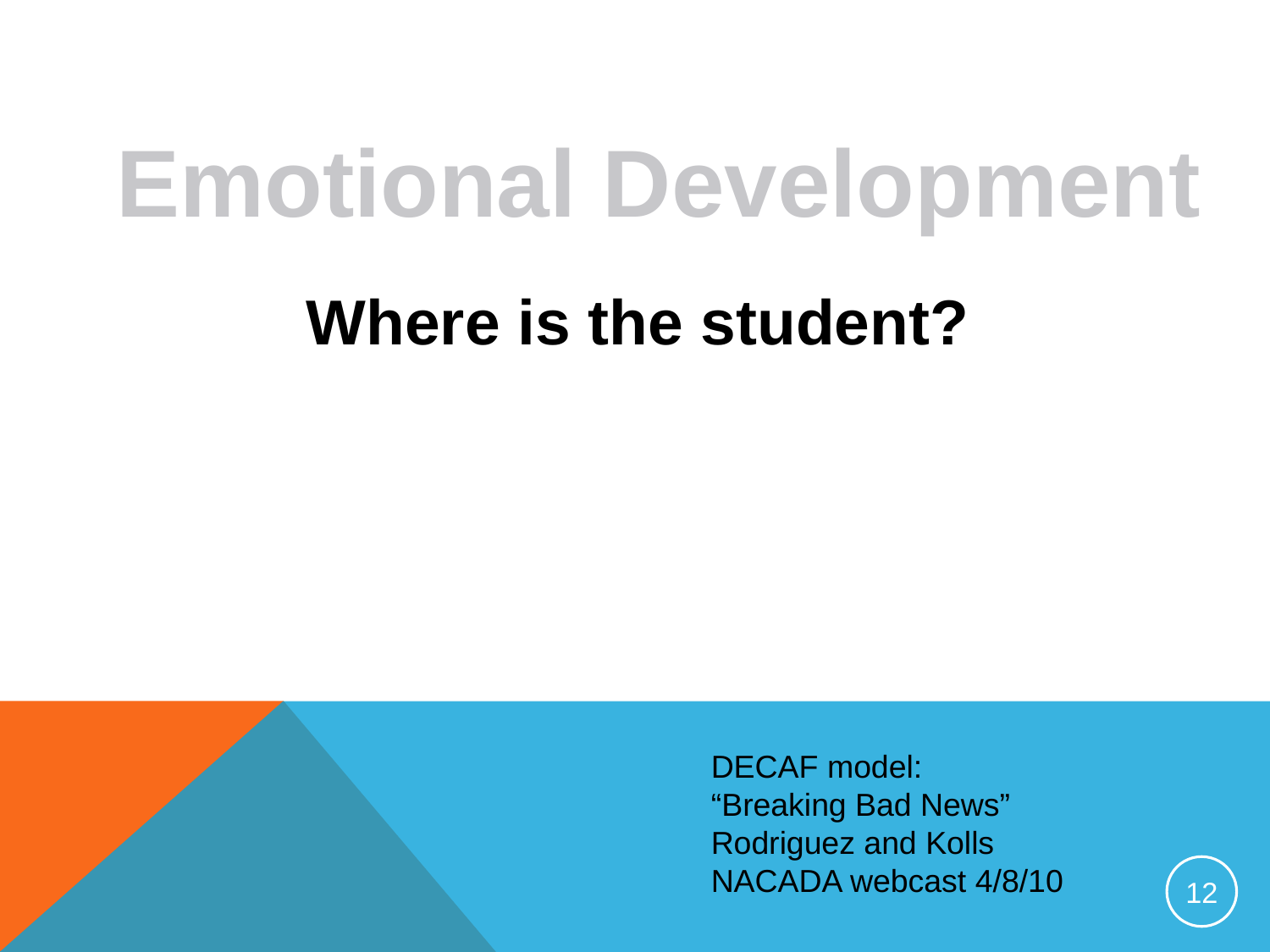

Emotional Development
Where is the student?
DECAF model:
“Breaking Bad News”
Rodriguez and Kolls
NACADA webcast 4/8/10
12